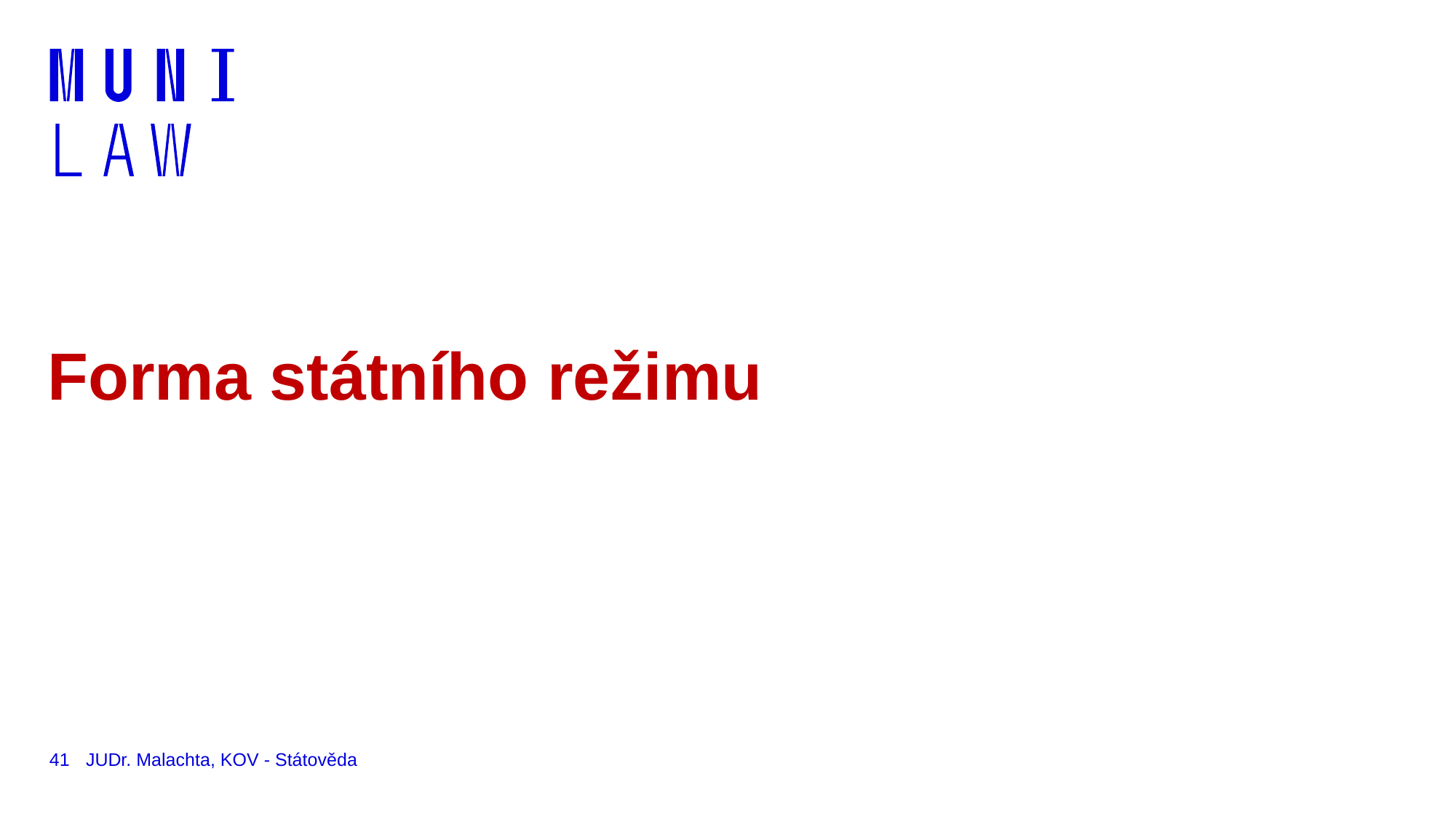

# Forma státního režimu
41
JUDr. Malachta, KOV - Státověda